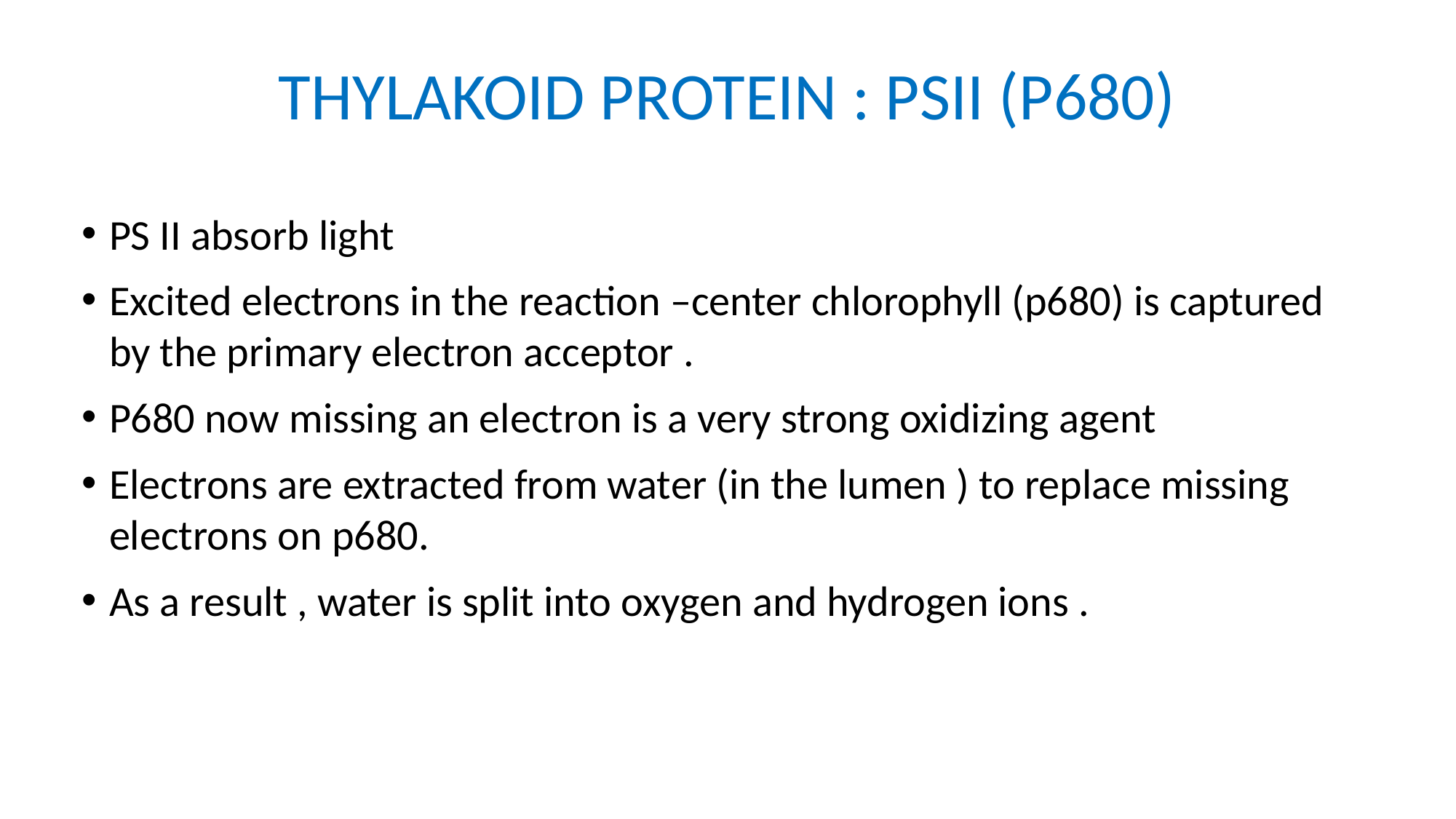

# Thylakoid protein : PSII (P680)
PS II absorb light
Excited electrons in the reaction –center chlorophyll (p680) is captured by the primary electron acceptor .
P680 now missing an electron is a very strong oxidizing agent
Electrons are extracted from water (in the lumen ) to replace missing electrons on p680.
As a result , water is split into oxygen and hydrogen ions .